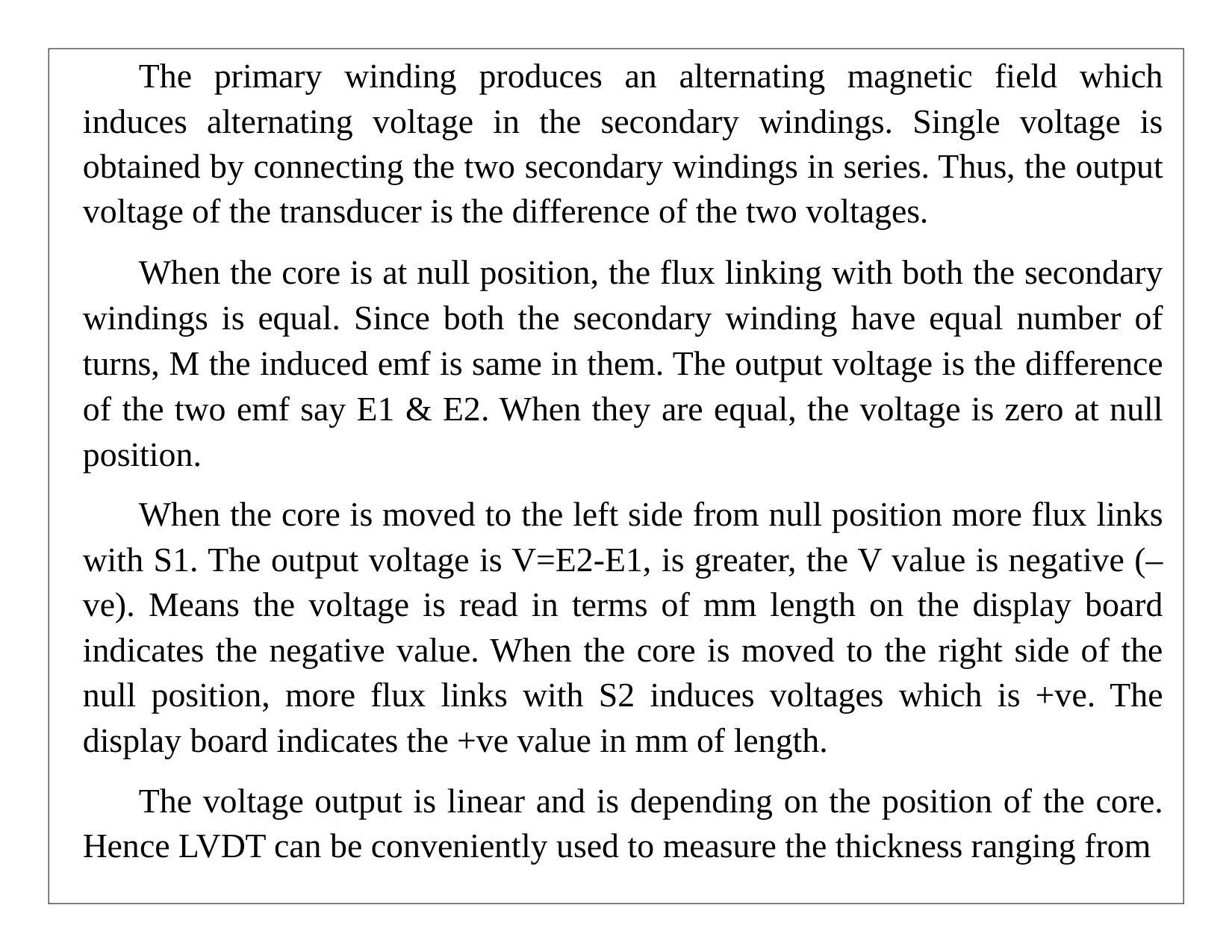

The  primary  winding  produces  an  alternating  magnetic  field  which induces  alternating  voltage  in  the  secondary  windings.  Single  voltage  is obtained by connecting the two secondary windings in series. Thus, the output voltage of the transducer is the difference of the two voltages.
When the core is at null position, the flux linking with both the secondary windings is equal. Since both the secondary winding have equal number of turns, M the induced emf is same in them. The output voltage is the difference of the two emf say E1 & E2. When they are equal, the voltage is zero at null position.
When the core is moved to the left side from null position more flux links with S1. The output voltage is V=E2-E1, is greater, the V value is negative (– ve). Means the voltage is read in terms of mm length on the display board indicates the negative value. When the core is moved to the right side of the null position, more flux links with S2 induces voltages which is +ve. The display board indicates the +ve value in mm of length.
The voltage output is linear and is depending on the position of the core. Hence LVDT can be conveniently used to measure the thickness ranging from